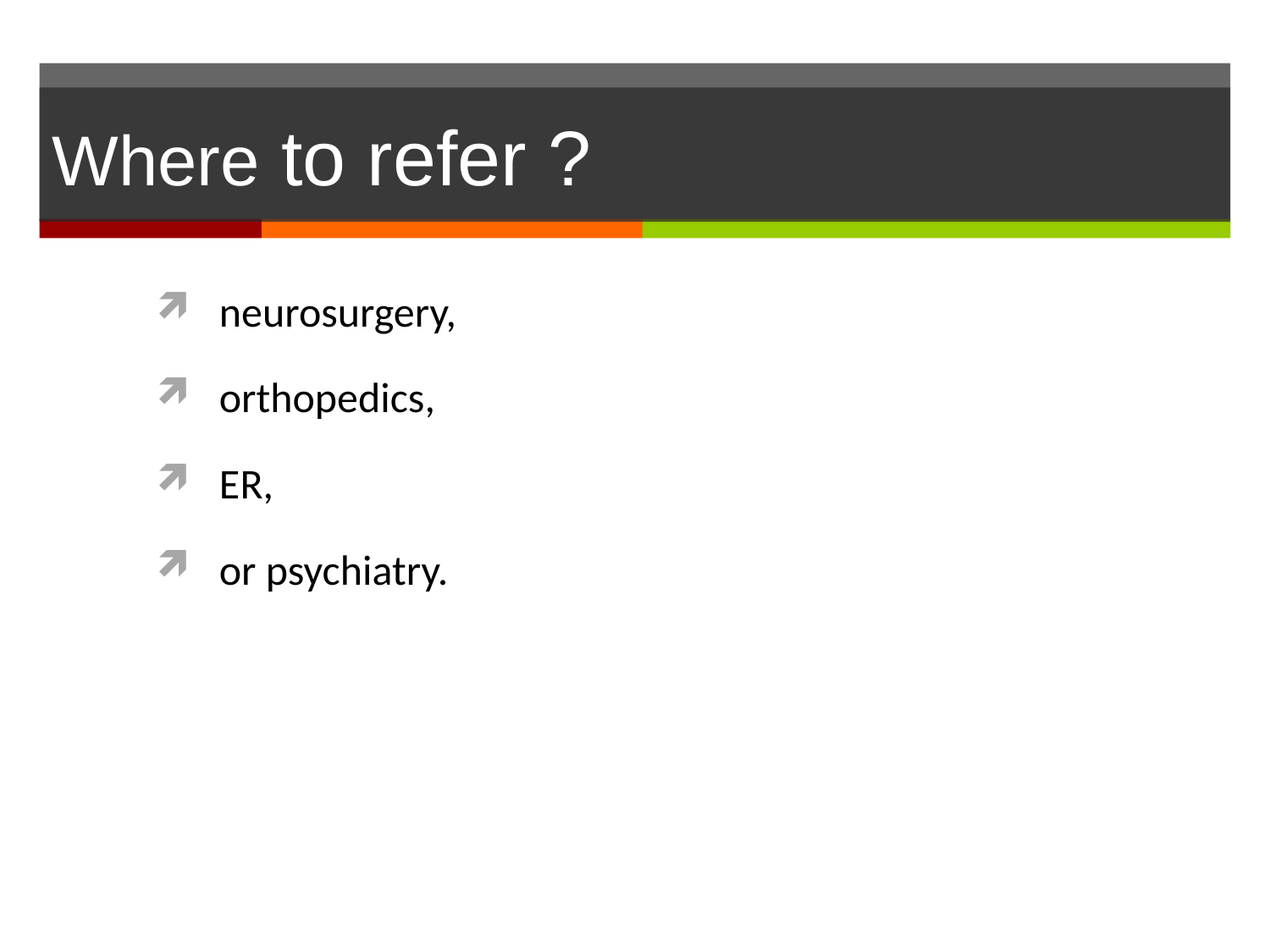

# Where to refer ?
neurosurgery,
orthopedics,
ER,
or psychiatry.